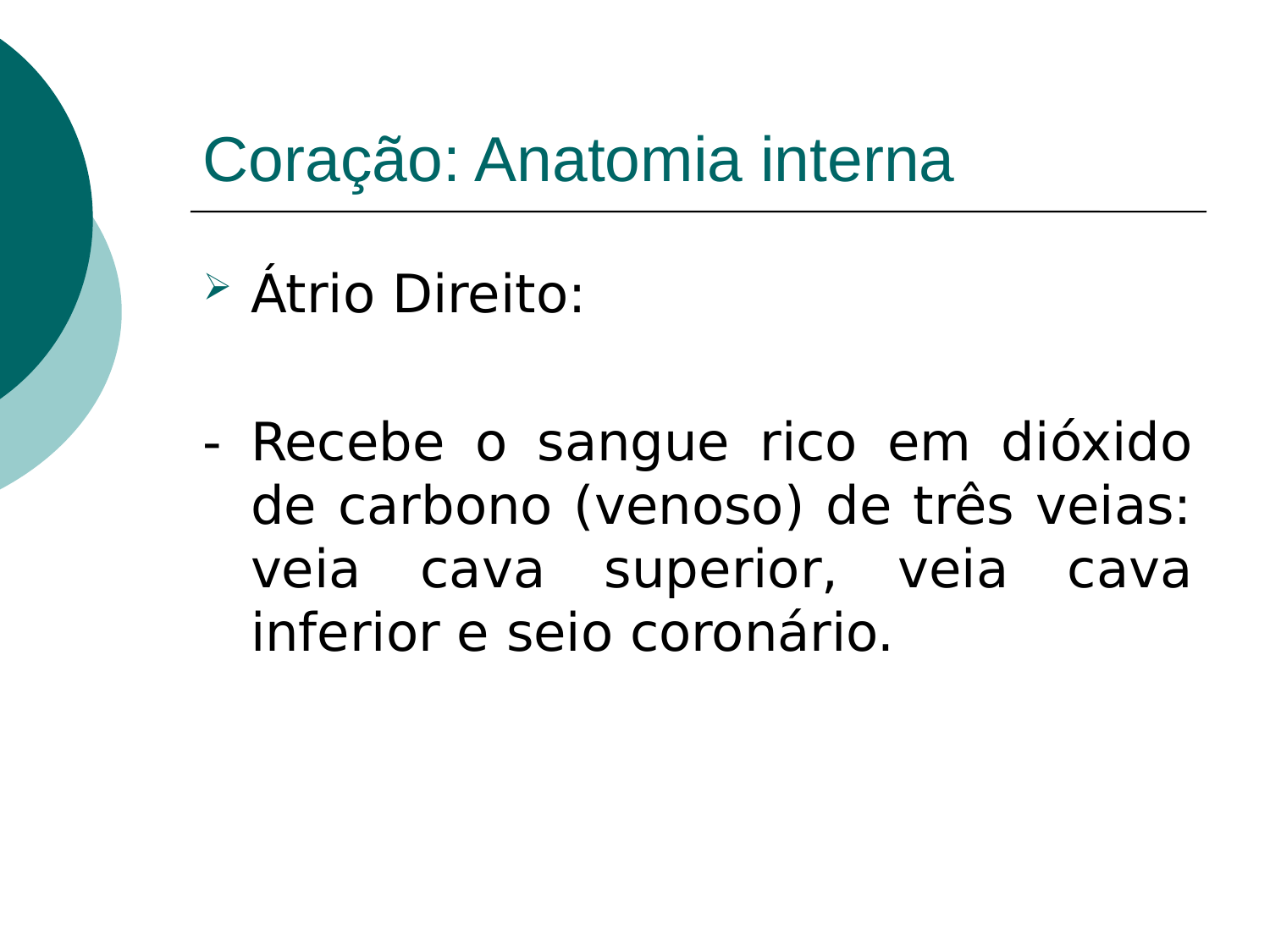

# Coração: Anatomia interna
Átrio Direito:

-	Recebe o sangue rico em dióxido de carbono (venoso) de três veias: veia cava superior, veia cava inferior e seio coronário.